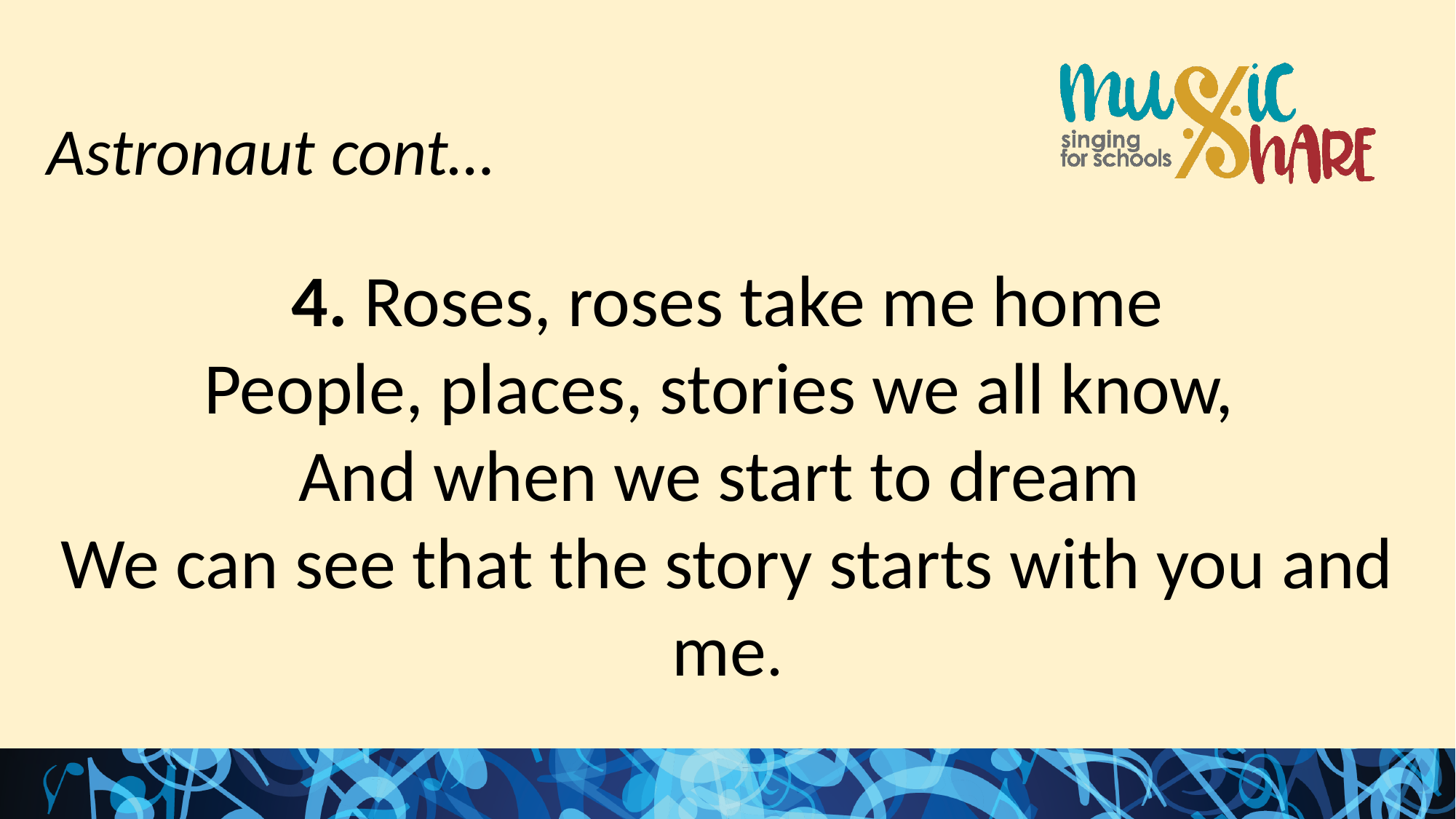

Astronaut cont…

4. Roses, roses take me home
People, places, stories we all know,
And when we start to dream
We can see that the story starts with you and me.